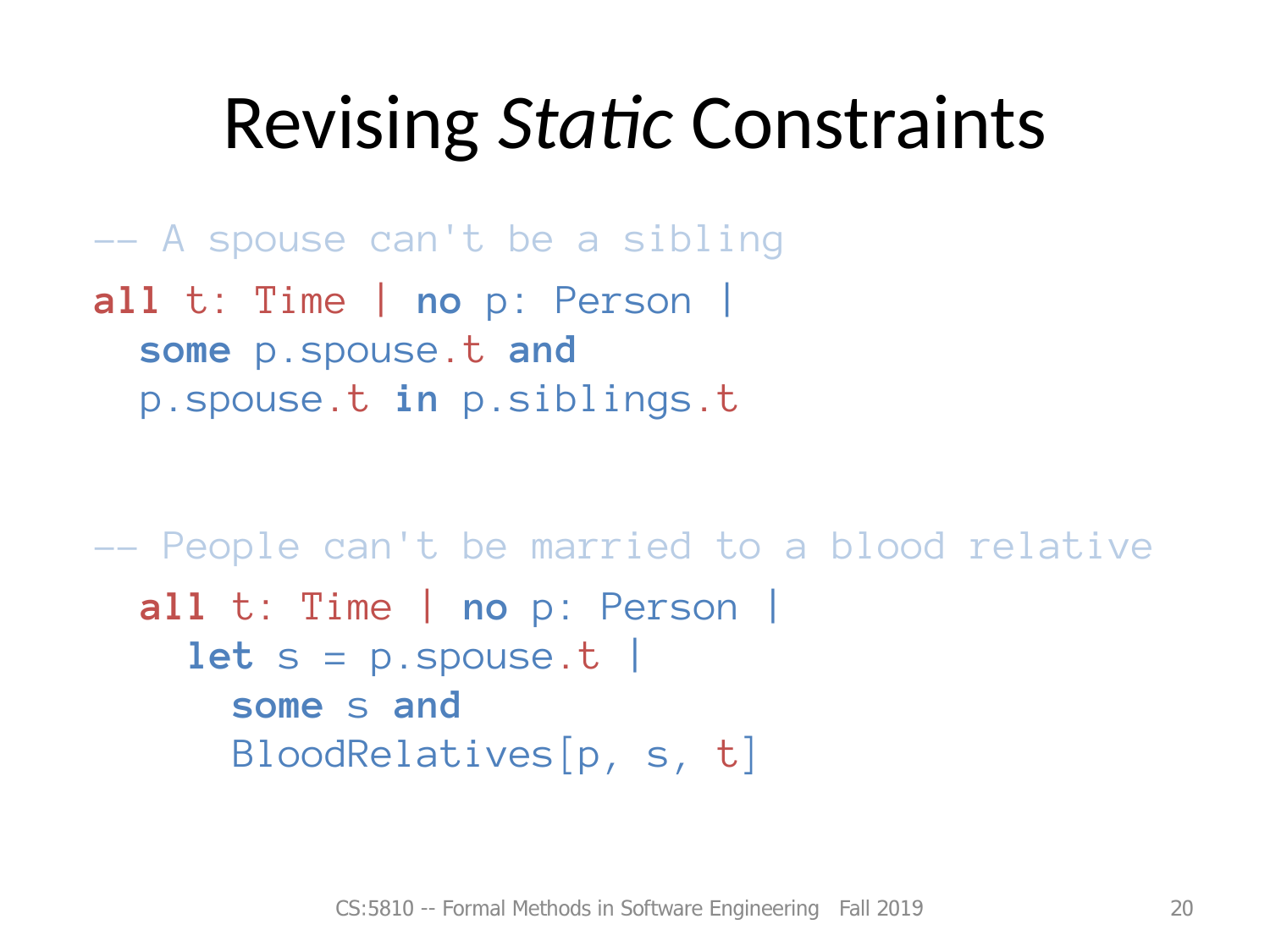

# Revising Static Constraints
-- A spouse can't be a sibling
all t: Time | no p: Person |
  some p.spouse.t and
  p.spouse.t in p.siblings.t

-- People can't be married to a blood relative
  all t: Time | no p: Person |
    let s = p.spouse.t |
      some s and
      BloodRelatives[p, s, t]
CS:5810 -- Formal Methods in Software Engineering   Fall 2019
20